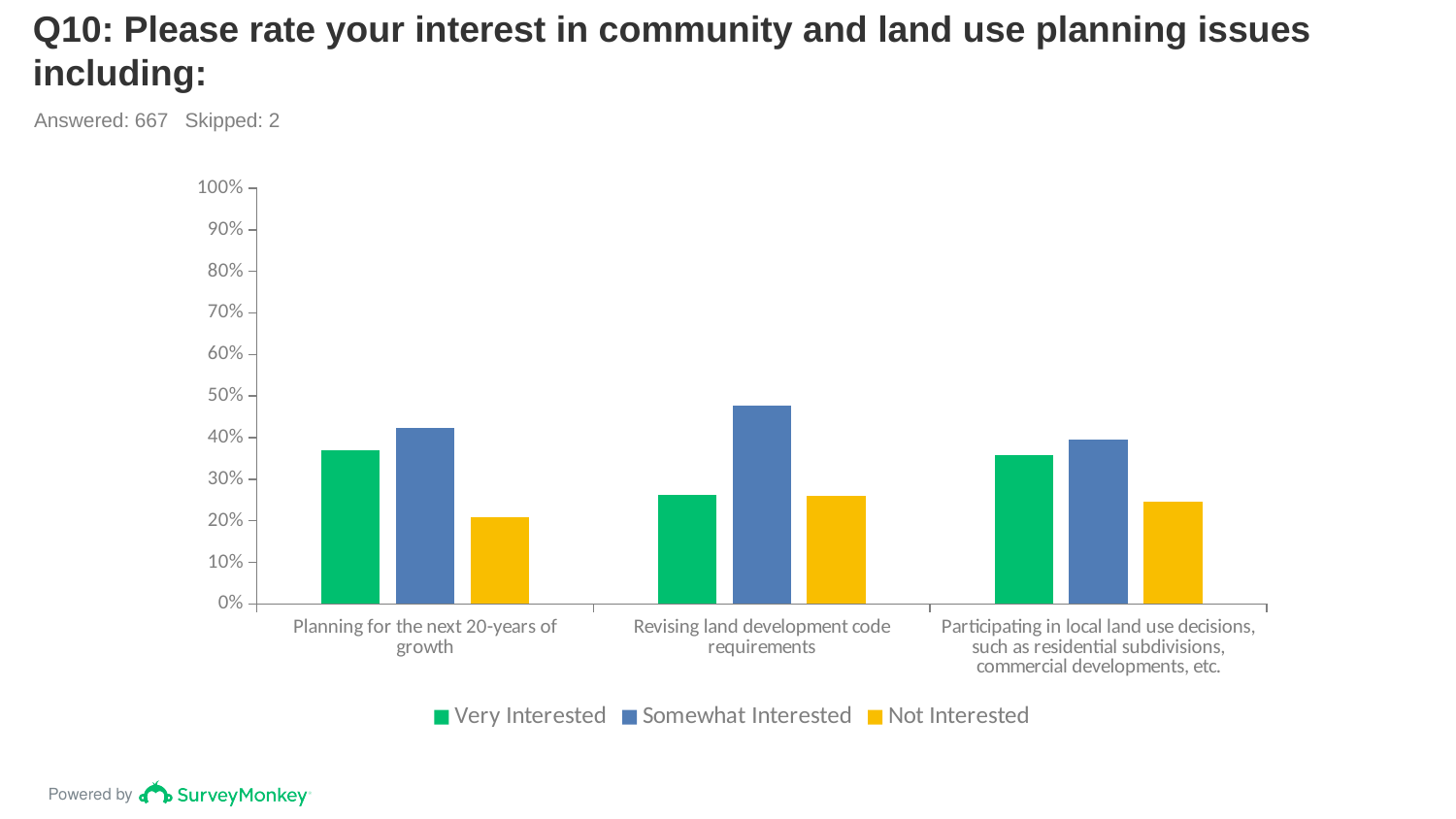

# Q10: Please rate your interest in community and land use planning issues including:
Answered: 667   Skipped: 2

### Chart

| Category | Very Interested | Somewhat Interested | Not Interested |
|---|---|---|---|
| Planning for the next 20-years of growth | 0.3688 | 0.4228 | 0.2084 |
| Revising land development code requirements | 0.2624 | 0.4768 | 0.2609 |
| Participating in local land use decisions, such as residential subdivisions, commercial developments, etc. | 0.3574 | 0.3964 | 0.2462 |